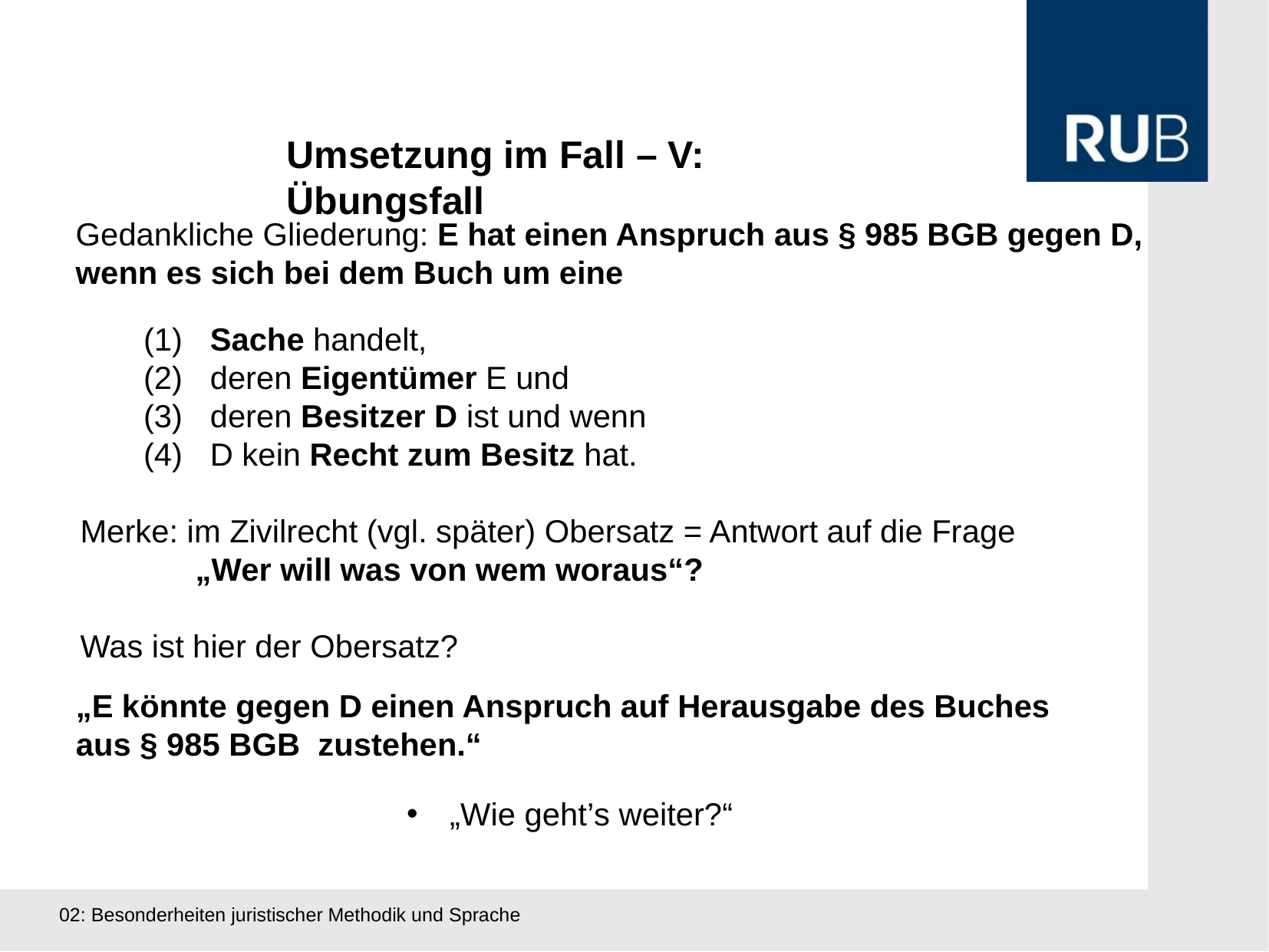

Umsetzung im Fall – V: Übungsfall
Gedankliche Gliederung: E hat einen Anspruch aus § 985 BGB gegen D, wenn es sich bei dem Buch um eine
 Sache handelt,
 deren Eigentümer E und
 deren Besitzer D ist und wenn
 D kein Recht zum Besitz hat.

Merke: im Zivilrecht (vgl. später) Obersatz = Antwort auf die Frage
	„Wer will was von wem woraus“?

Was ist hier der Obersatz?
„E könnte gegen D einen Anspruch auf Herausgabe des Buches aus § 985 BGB  zustehen.“
„Wie geht’s weiter?“
02: Besonderheiten juristischer Methodik und Sprache